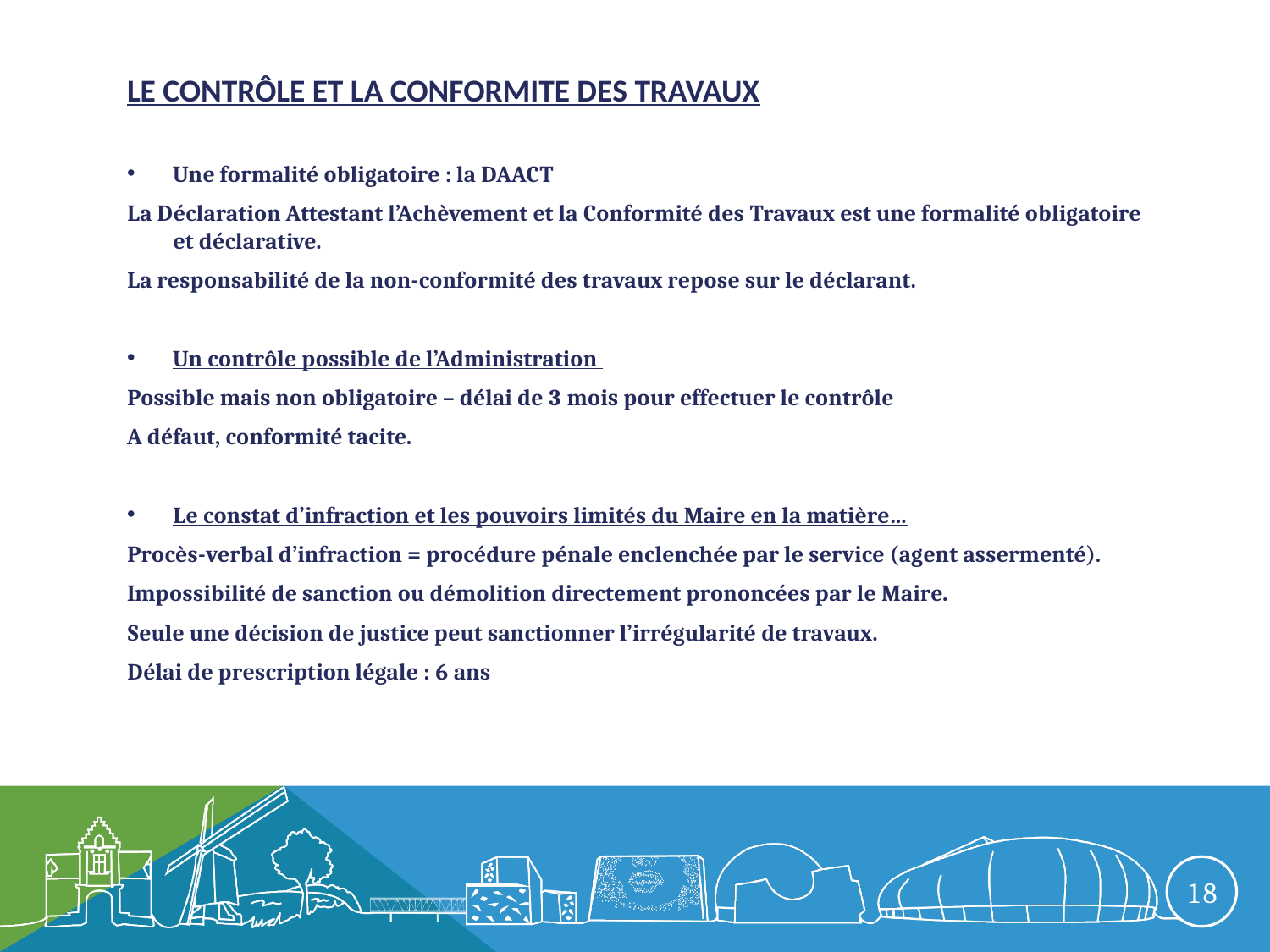

# Le contrôle ET LA CONFORMITE DES TRAVAUX
Une formalité obligatoire : la DAACT
La Déclaration Attestant l’Achèvement et la Conformité des Travaux est une formalité obligatoire et déclarative.
La responsabilité de la non-conformité des travaux repose sur le déclarant.

Un contrôle possible de l’Administration
Possible mais non obligatoire – délai de 3 mois pour effectuer le contrôle
A défaut, conformité tacite.

Le constat d’infraction et les pouvoirs limités du Maire en la matière…
Procès-verbal d’infraction = procédure pénale enclenchée par le service (agent assermenté).
Impossibilité de sanction ou démolition directement prononcées par le Maire.
Seule une décision de justice peut sanctionner l’irrégularité de travaux.
Délai de prescription légale : 6 ans
18